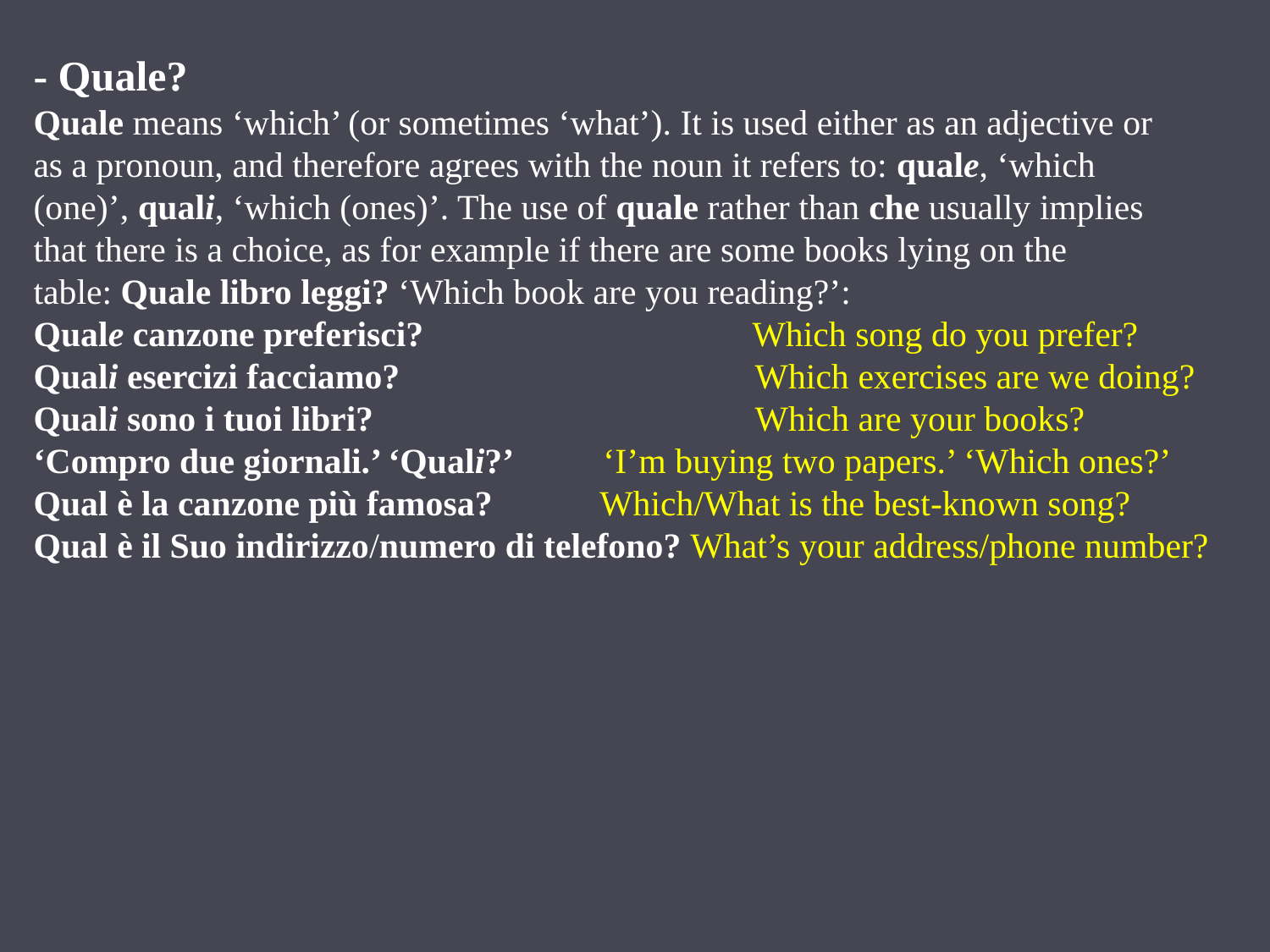

- Quale?
Quale means ‘which’ (or sometimes ‘what’). It is used either as an adjective or
as a pronoun, and therefore agrees with the noun it refers to: quale, ‘which
(one)’, quali, ‘which (ones)’. The use of quale rather than che usually implies
that there is a choice, as for example if there are some books lying on the
table: Quale libro leggi? ‘Which book are you reading?’:
Quale canzone preferisci?                                     Which song do you prefer?
Quali esercizi facciamo?                                        Which exercises are we doing?
Quali sono i tuoi libri?                                           Which are your books?
‘Compro due giornali.’ ‘Quali?’          ‘I’m buying two papers.’ ‘Which ones?’
Qual è la canzone più famosa?            Which/What is the best-known song?
Qual è il Suo indirizzo/numero di telefono? What’s your address/phone number?